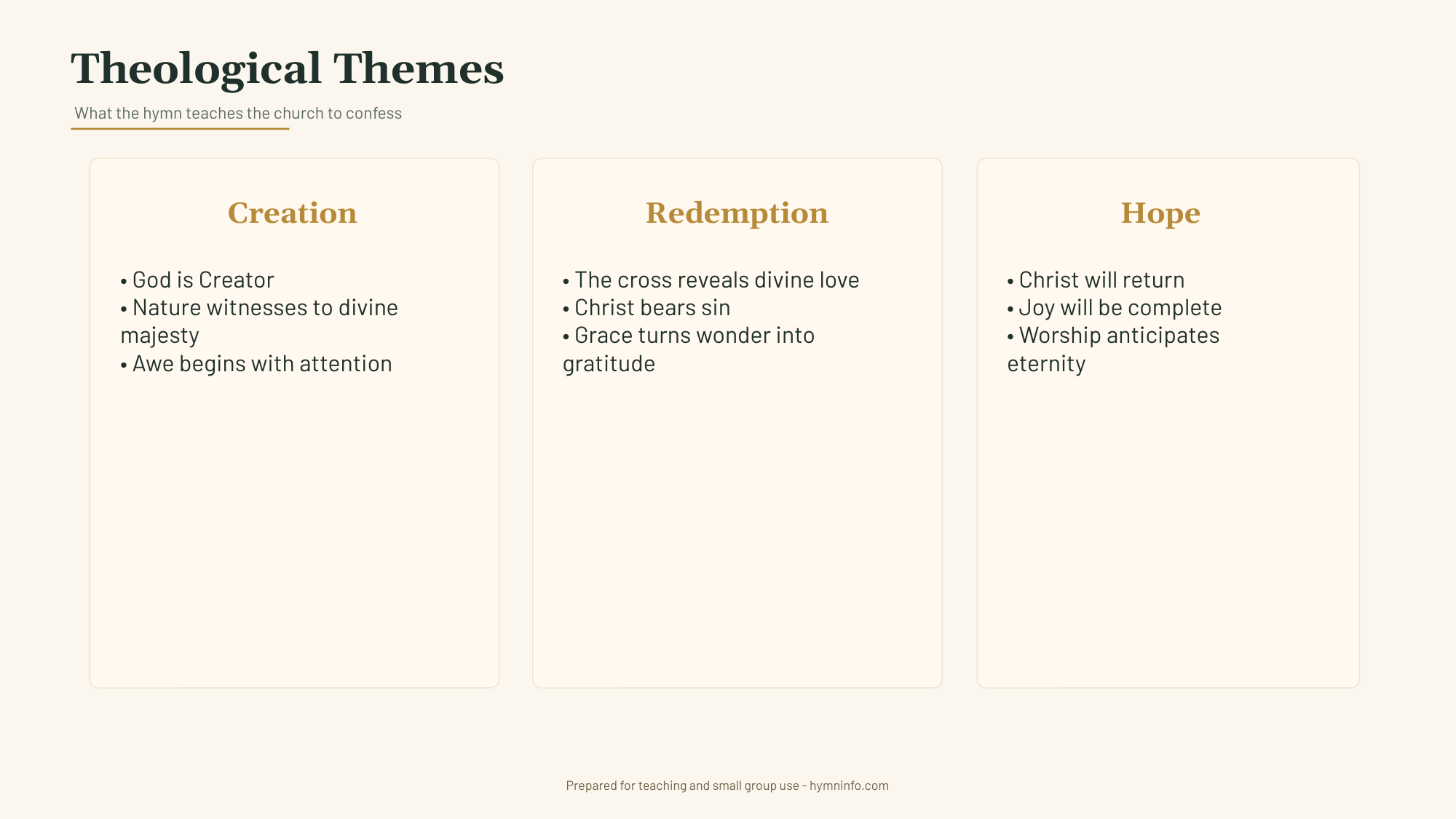

Theological Themes
What the hymn teaches the church to confess

Creation
Redemption
Hope
• God is Creator
• Nature witnesses to divine majesty
• Awe begins with attention
• The cross reveals divine love
• Christ bears sin
• Grace turns wonder into gratitude
• Christ will return
• Joy will be complete
• Worship anticipates eternity
Prepared for teaching and small group use - hymninfo.com